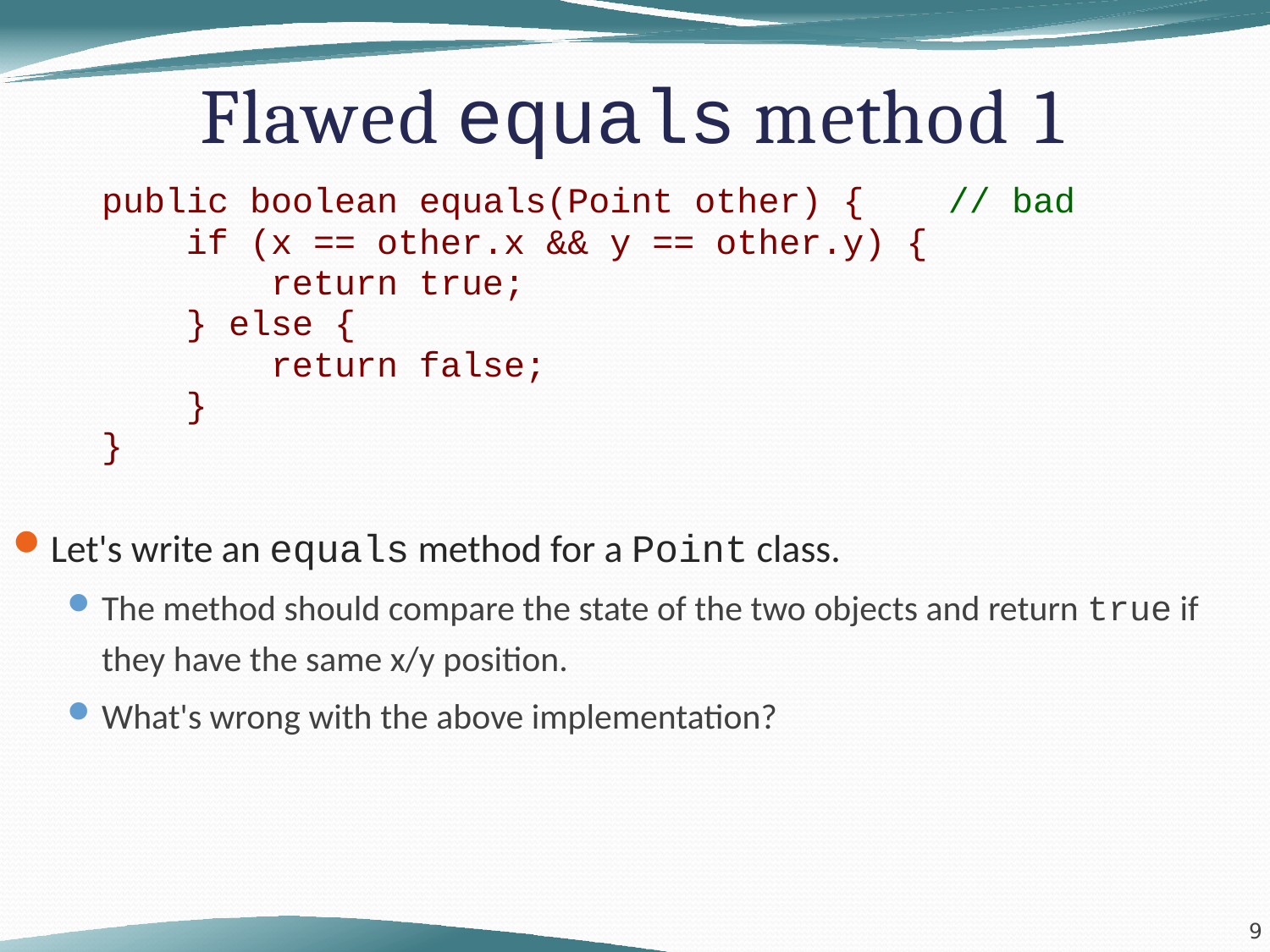

# Flawed equals method 1
	public boolean equals(Point other) {    // bad
	    if (x == other.x && y == other.y) {
	        return true;
	    } else {
	        return false;
	    }
	}

Let's write an equals method for a Point class.
The method should compare the state of the two objects and return true if they have the same x/y position.
What's wrong with the above implementation?